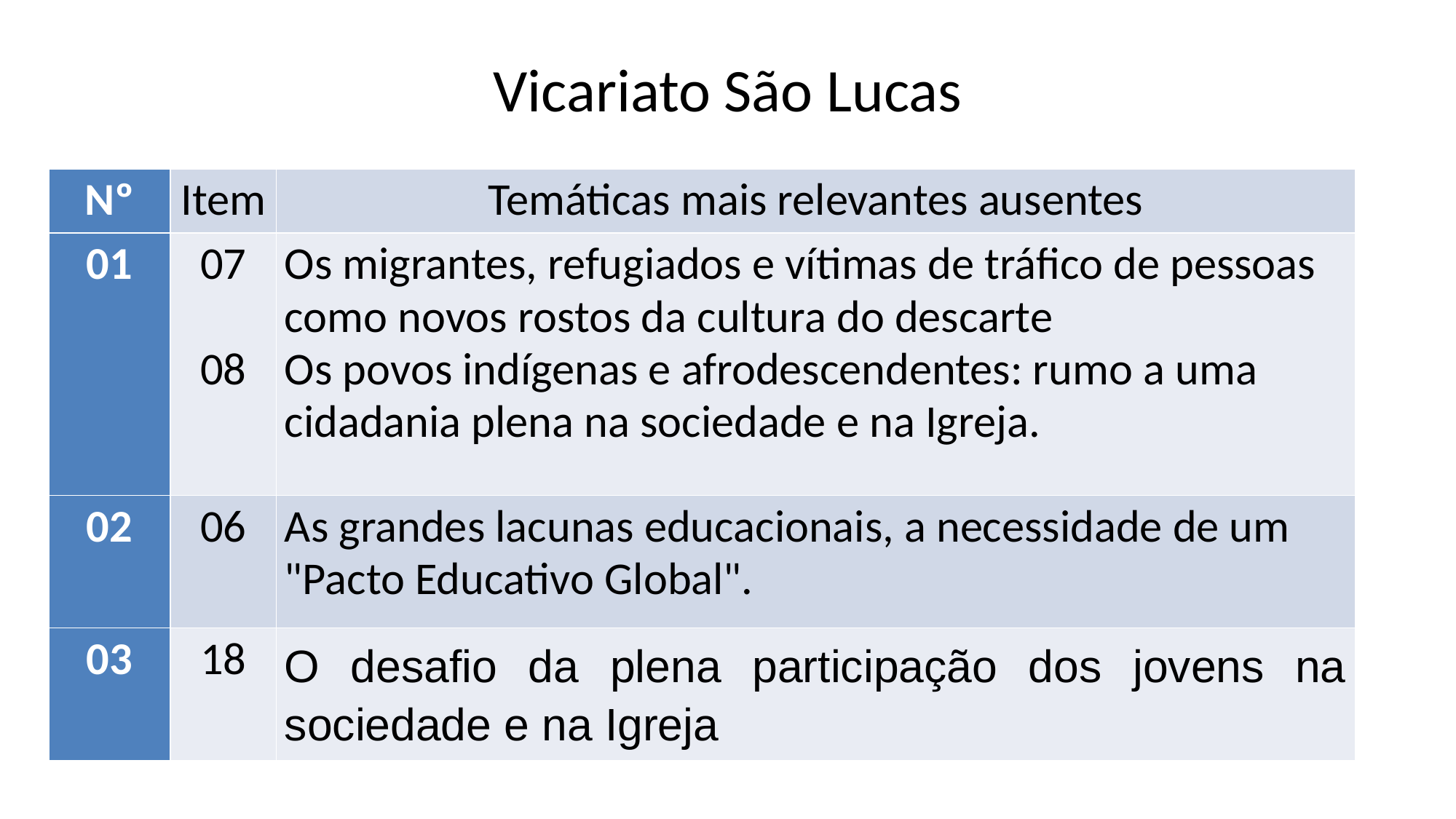

Vicariato São Lucas
| Nº | Item | Temáticas mais relevantes ausentes |
| --- | --- | --- |
| 01 | 07   08 | Os migrantes, refugiados e vítimas de tráfico de pessoas como novos rostos da cultura do descarte Os povos indígenas e afrodescendentes: rumo a uma cidadania plena na sociedade e na Igreja. |
| 02 | 06 | As grandes lacunas educacionais, a necessidade de um "Pacto Educativo Global". |
| 03 | 18 | O desafio da plena participação dos jovens na sociedade e na Igreja |